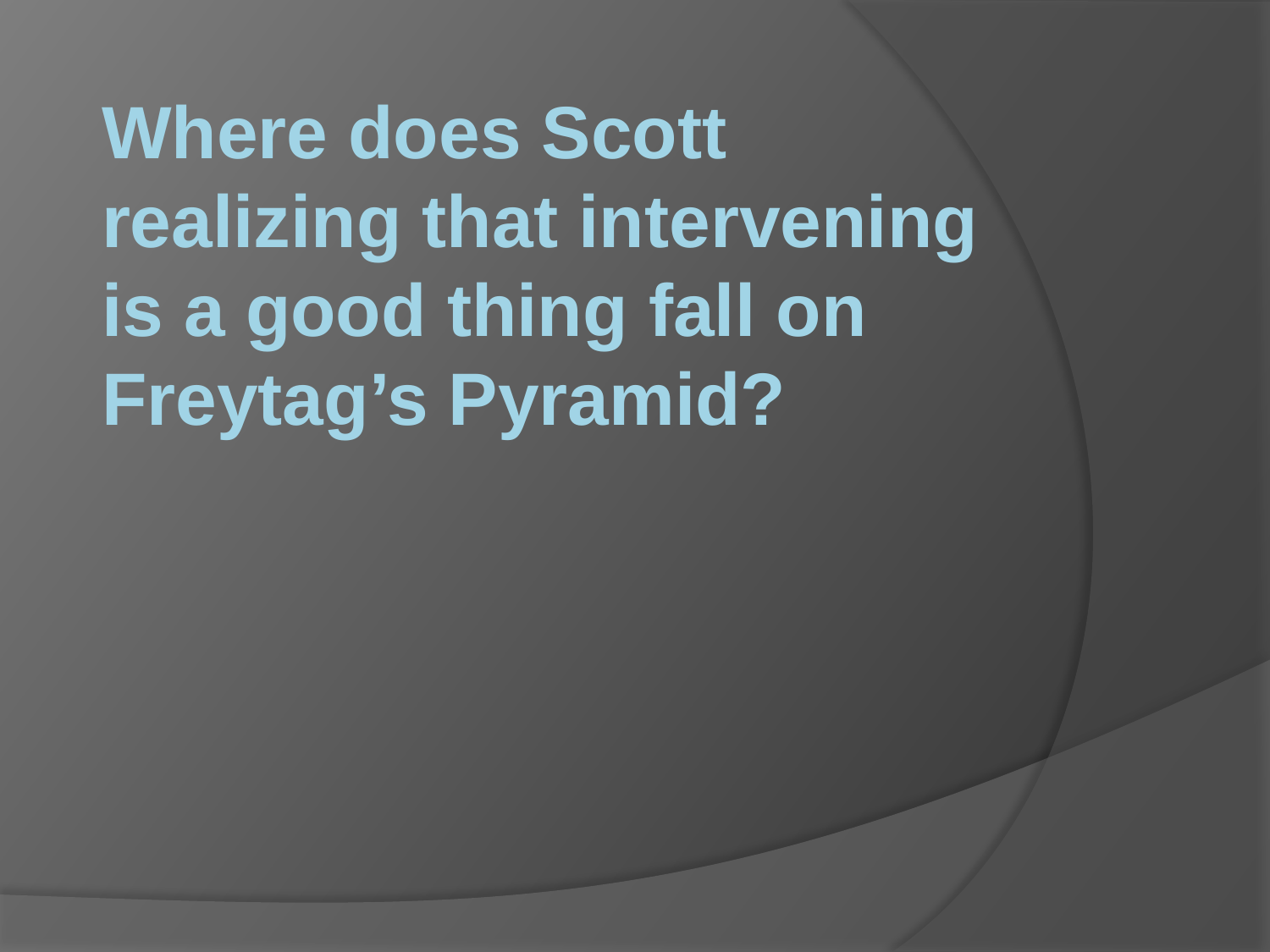

# Where does Scott realizing that intervening is a good thing fall on Freytag’s Pyramid?